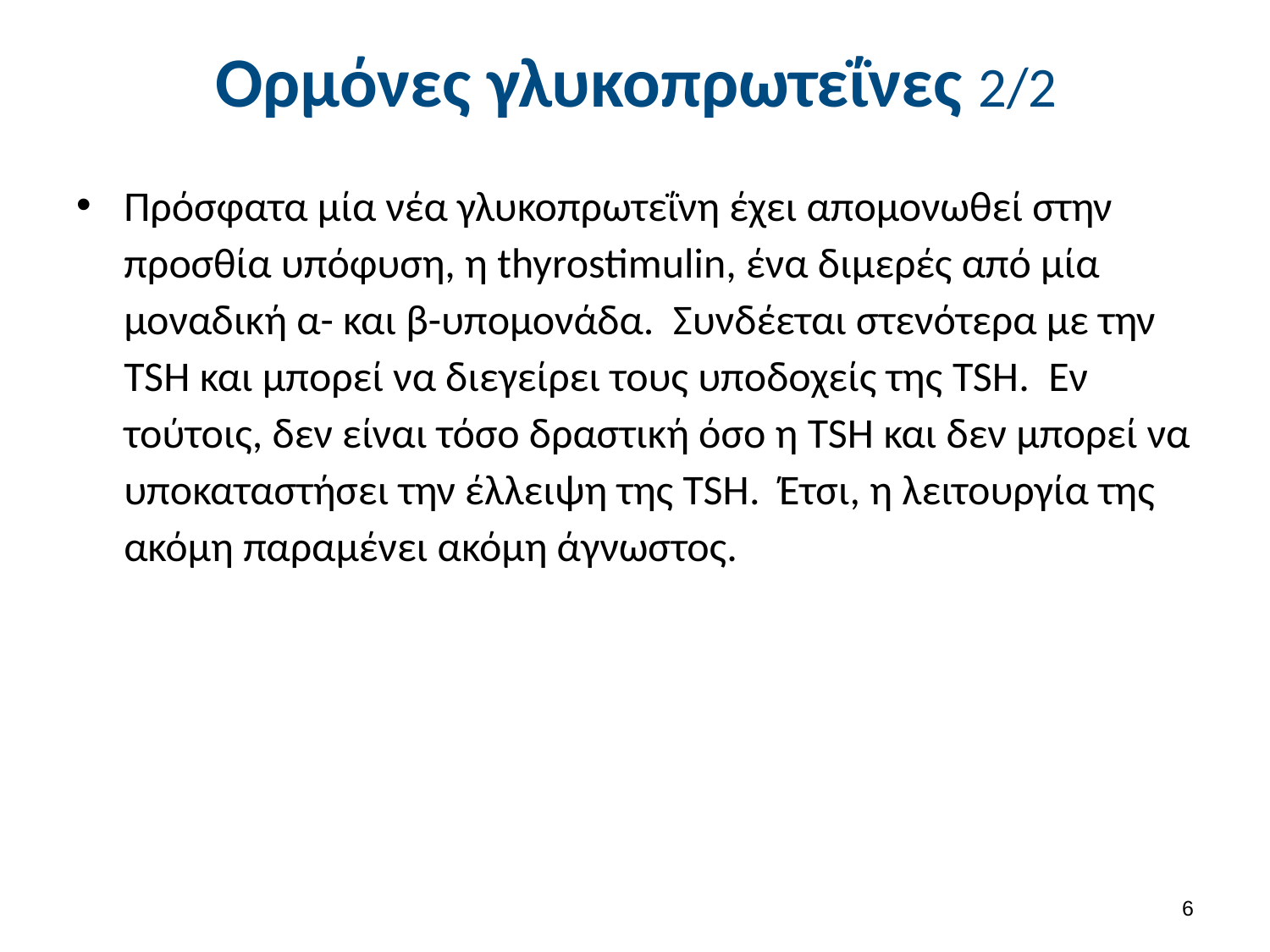

# Ορμόνες γλυκοπρωτεΐνες 2/2
Πρόσφατα μία νέα γλυκοπρωτεΐνη έχει απομονωθεί στην προσθία υπόφυση, η thyrostimulin, ένα διμερές από μία μοναδική α- και β-υπομονάδα.  Συνδέεται στενότερα με την TSH και μπορεί να διεγείρει τους υποδοχείς της TSH.  Εν τούτοις, δεν είναι τόσο δραστική όσο η TSH και δεν μπορεί να υποκαταστήσει την έλλειψη της TSH.  Έτσι, η λειτουργία της ακόμη παραμένει ακόμη άγνωστος.
6